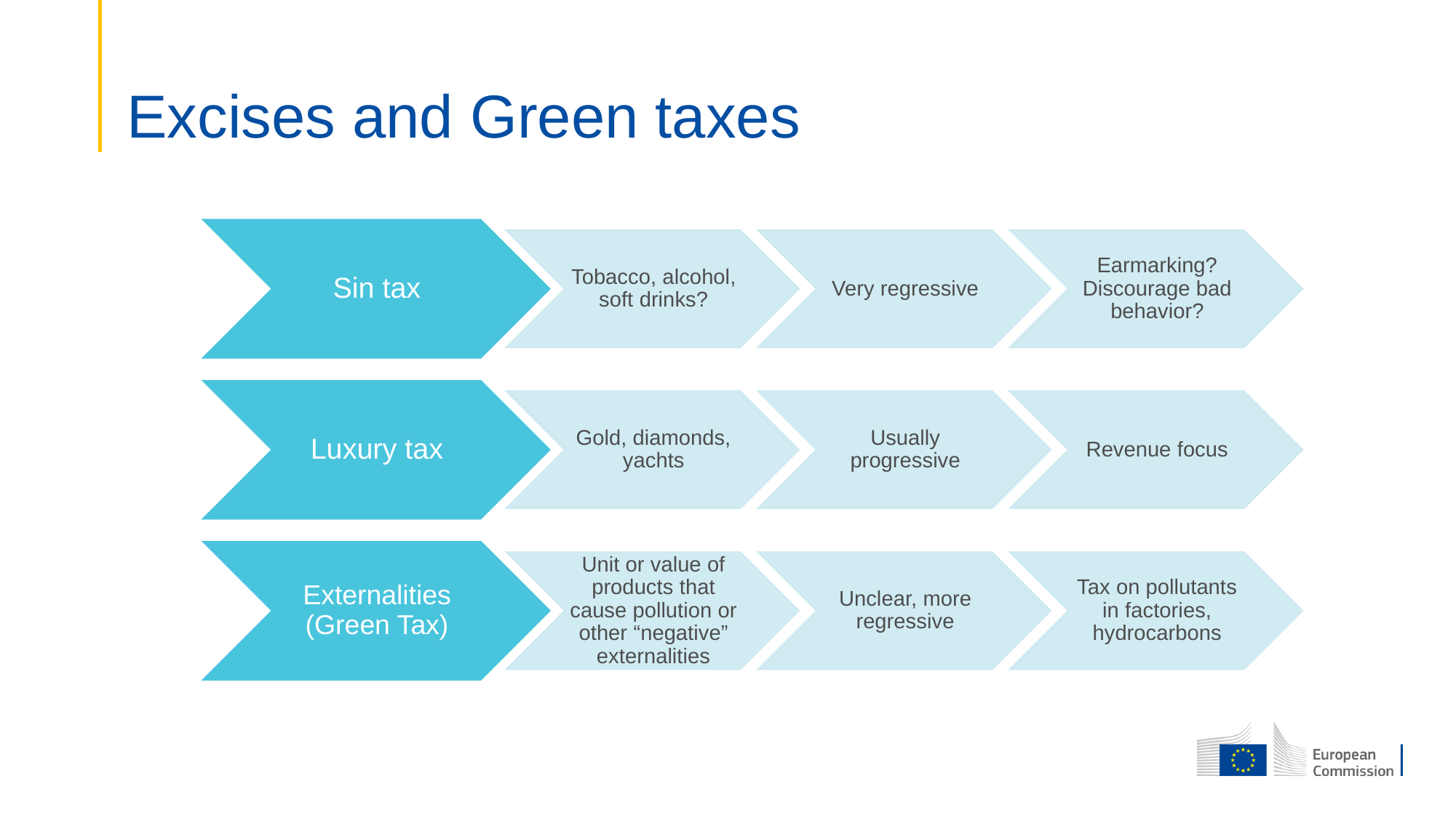

# Excises and Green taxes

Sin tax

Tobacco, alcohol, soft drinks?

Very regressive

Earmarking? Discourage bad behavior?

Luxury tax

Gold, diamonds, yachts

Usually progressive

Revenue focus

Externalities (Green Tax)

Unit or value of products that cause pollution or other “negative” externalities

Unclear, more regressive

Tax on pollutants in factories, hydrocarbons